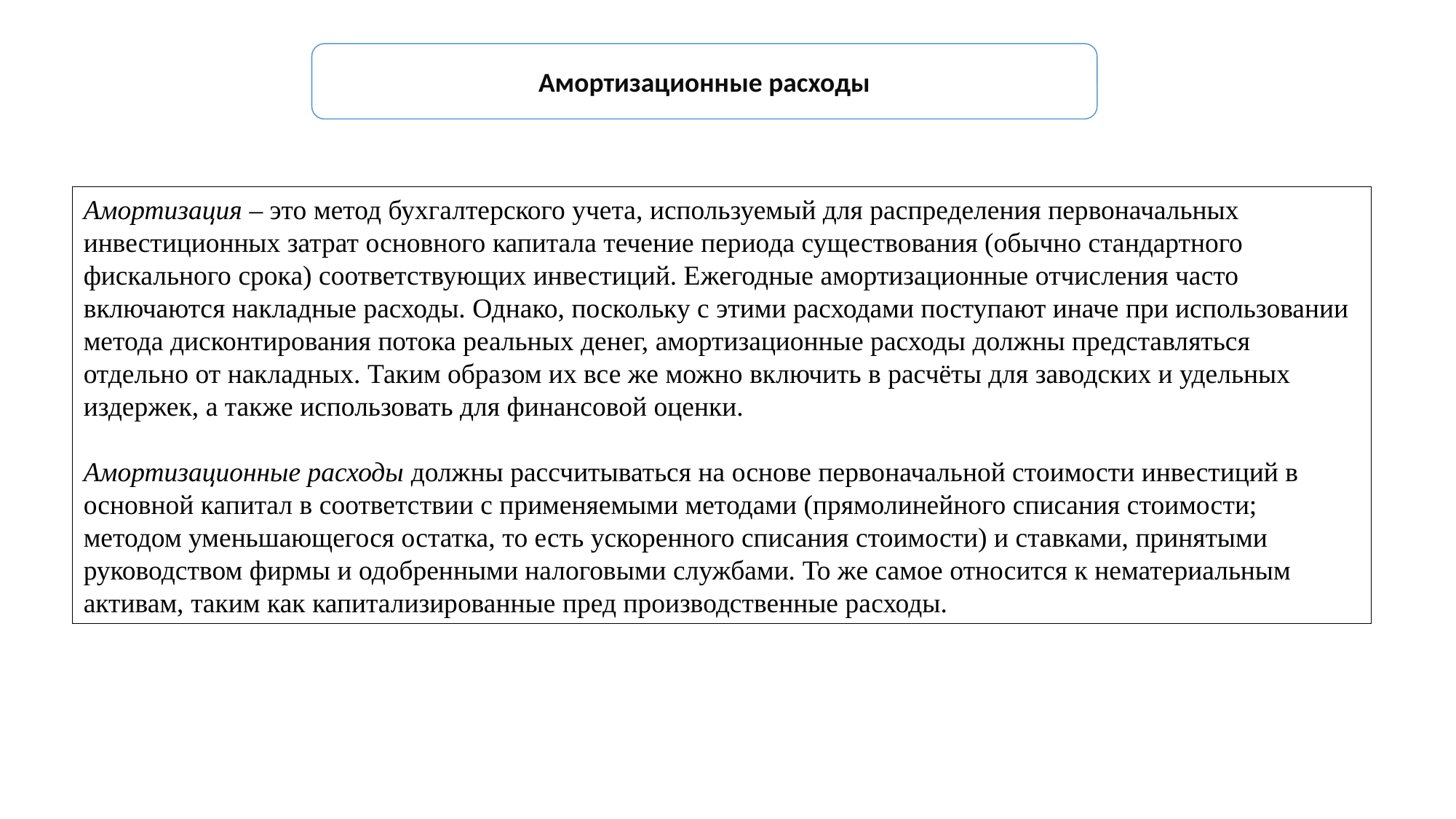

Амортизационные расходы
Амортизация – это метод бухгалтерского учета, используемый для распределения первоначальных инвестиционных затрат основного капитала течение периода существования (обычно стандартного фискального срока) соответствующих инвестиций. Ежегодные амортизационные отчисления часто включаются накладные расходы. Однако, поскольку с этими расходами поступают иначе при использовании метода дисконтирования потока реальных денег, амортизационные расходы должны представляться отдельно от накладных. Таким образом их все же можно включить в расчёты для заводских и удельных издержек, а также использовать для финансовой оценки.

Амортизационные расходы должны рассчитываться на основе первоначальной стоимости инвестиций в основной капитал в соответствии с применяемыми методами (прямолинейного списания стоимости; методом уменьшающегося остатка, то есть ускоренного списания стоимости) и ставками, принятыми руководством фирмы и одобренными налоговыми службами. То же самое относится к нематериальным активам, таким как капитализированные пред производственные расходы.